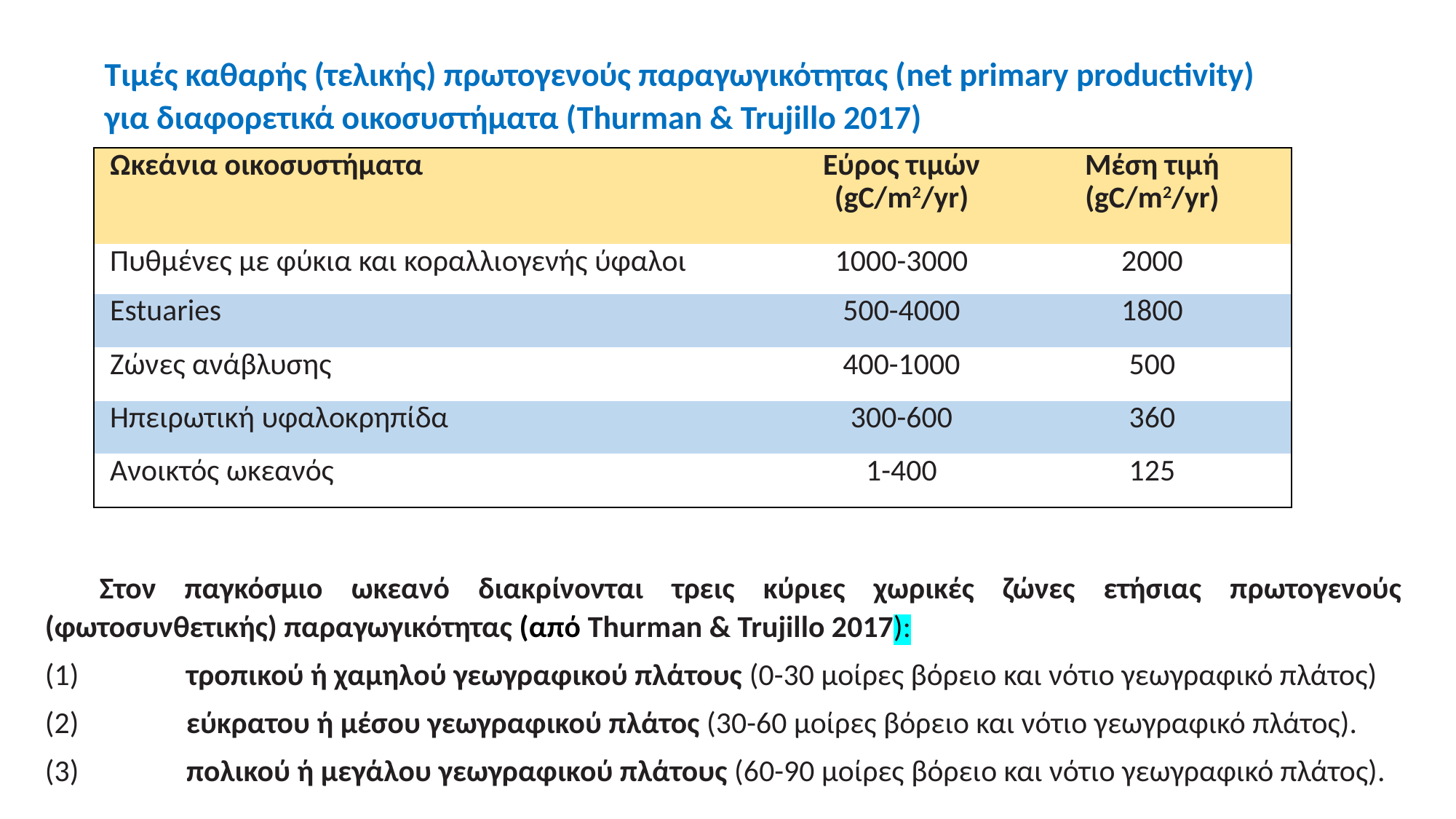

Τιμές καθαρής (τελικής) πρωτογενούς παραγωγικότητας (net primary productivity) για διαφορετικά οικοσυστήματα (Thurman & Trujillo 2017)
| Ωκεάνια οικοσυστήματα | Εύρος τιμών (gC/m2/yr) | Μέση τιμή (gC/m2/yr) |
| --- | --- | --- |
| Πυθμένες με φύκια και κοραλλιογενής ύφαλοι | 1000-3000 | 2000 |
| Estuaries | 500-4000 | 1800 |
| Ζώνες ανάβλυσης | 400-1000 | 500 |
| Ηπειρωτική υφαλοκρηπίδα | 300-600 | 360 |
| Ανοικτός ωκεανός | 1-400 | 125 |
Στον παγκόσμιο ωκεανό διακρίνονται τρεις κύριες χωρικές ζώνες ετήσιας πρωτογενούς (φωτοσυνθετικής) παραγωγικότητας (από Thurman & Trujillo 2017):
(1)	τροπικού ή χαμηλού γεωγραφικού πλάτους (0-30 μοίρες βόρειο και νότιο γεωγραφικό πλάτος)
(2)	εύκρατου ή μέσου γεωγραφικού πλάτος (30-60 μοίρες βόρειο και νότιο γεωγραφικό πλάτος).
(3)	πολικού ή μεγάλου γεωγραφικού πλάτους (60-90 μοίρες βόρειο και νότιο γεωγραφικό πλάτος).